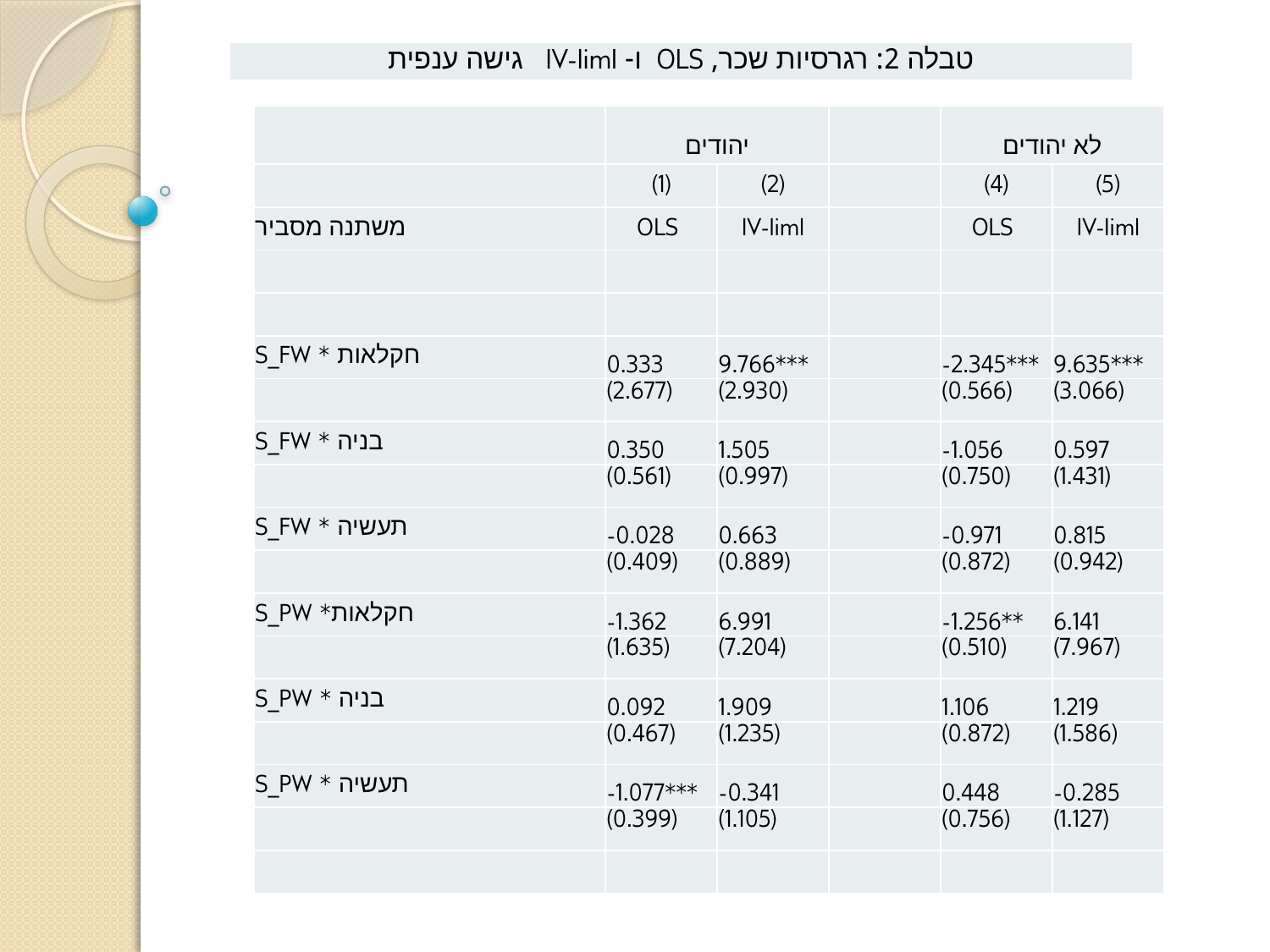

| טבלה 2: רגרסיות שכר, OLS ו- IV-liml גישה ענפית |
| --- |
|  | יהודים |  |  | לא יהודים |  |
| --- | --- | --- | --- | --- | --- |
|  | (1) | (2) |  | (4) | (5) |
| משתנה מסביר | OLS | IV-liml |  | OLS | IV-liml |
|  |  |  |  |  |  |
|  |  |  |  |  |  |
| S\_FW \* חקלאות | 0.333 | 9.766\*\*\* |  | -2.345\*\*\* | 9.635\*\*\* |
|  | (2.677) | (2.930) |  | (0.566) | (3.066) |
| S\_FW \* בניה | 0.350 | 1.505 |  | -1.056 | 0.597 |
|  | (0.561) | (0.997) |  | (0.750) | (1.431) |
| S\_FW \* תעשיה | -0.028 | 0.663 |  | -0.971 | 0.815 |
|  | (0.409) | (0.889) |  | (0.872) | (0.942) |
| S\_PW \*חקלאות | -1.362 | 6.991 |  | -1.256\*\* | 6.141 |
|  | (1.635) | (7.204) |  | (0.510) | (7.967) |
| S\_PW \* בניה | 0.092 | 1.909 |  | 1.106 | 1.219 |
|  | (0.467) | (1.235) |  | (0.872) | (1.586) |
| S\_PW \* תעשיה | -1.077\*\*\* | -0.341 |  | 0.448 | -0.285 |
|  | (0.399) | (1.105) |  | (0.756) | (1.127) |
|  |  |  |  |  |  |